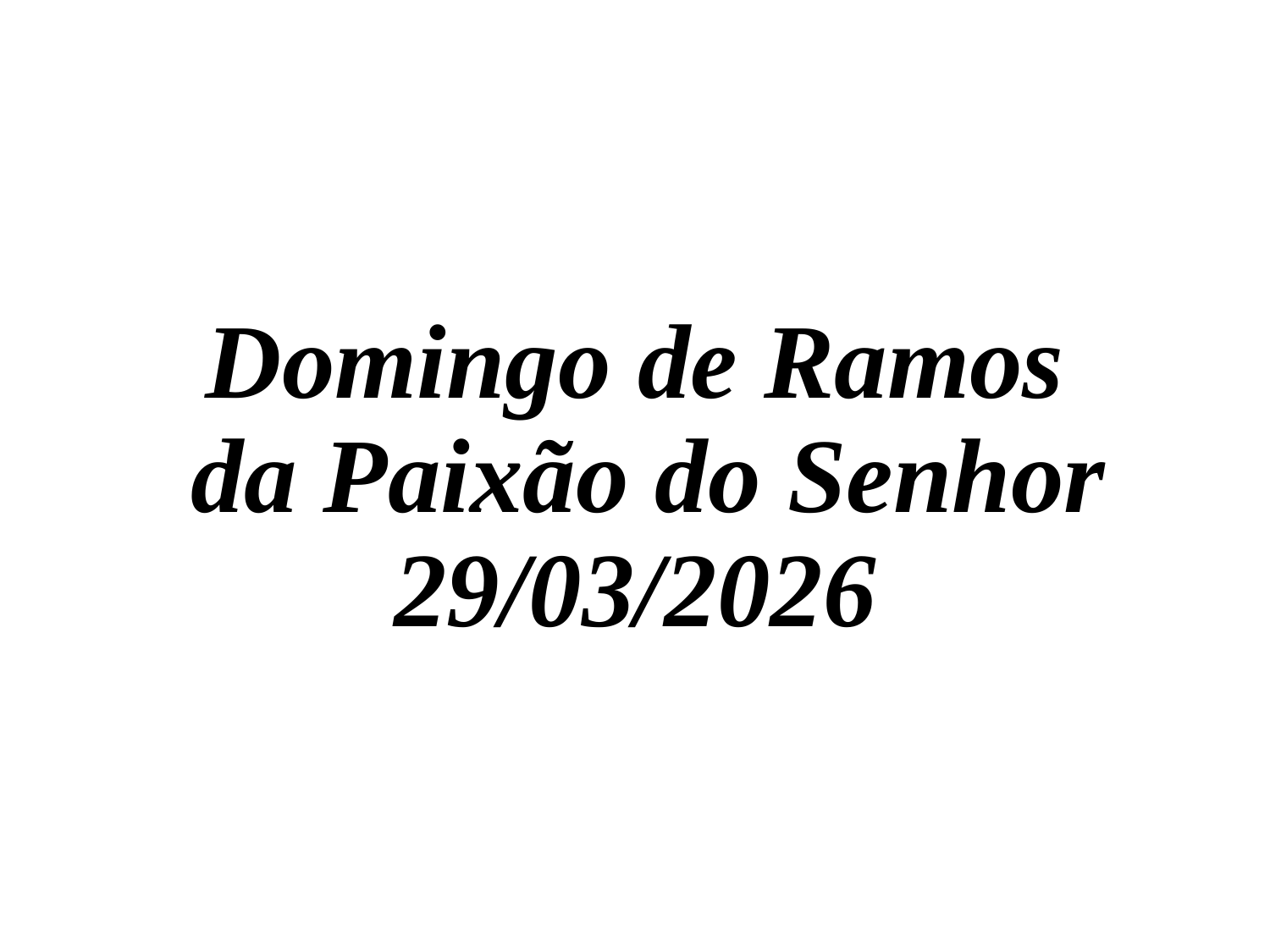

# Domingo de Ramos da Paixão do Senhor 29/03/2026